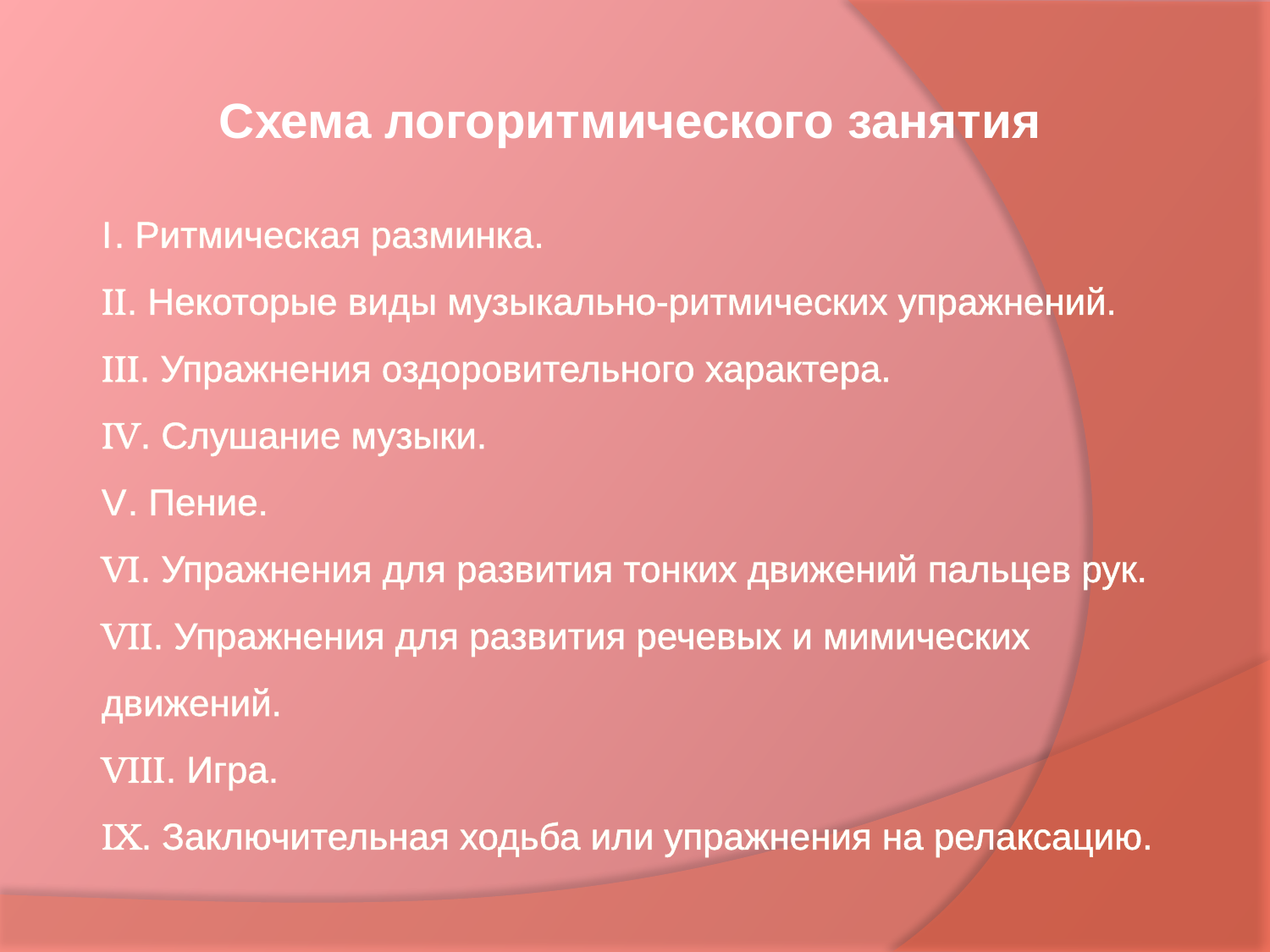

Схема логоритмического занятия
# I. Ритмическая разминка. II. Некоторые виды музыкально-ритмических упражнений. III. Упражнения оздоровительного характера. IV. Слушание музыки. V. Пение. VI. Упражнения для развития тонких движений пальцев рук. VII. Упражнения для развития речевых и мимических движений. VIII. Игра. IX. Заключительная ходьба или упражнения на релаксацию.